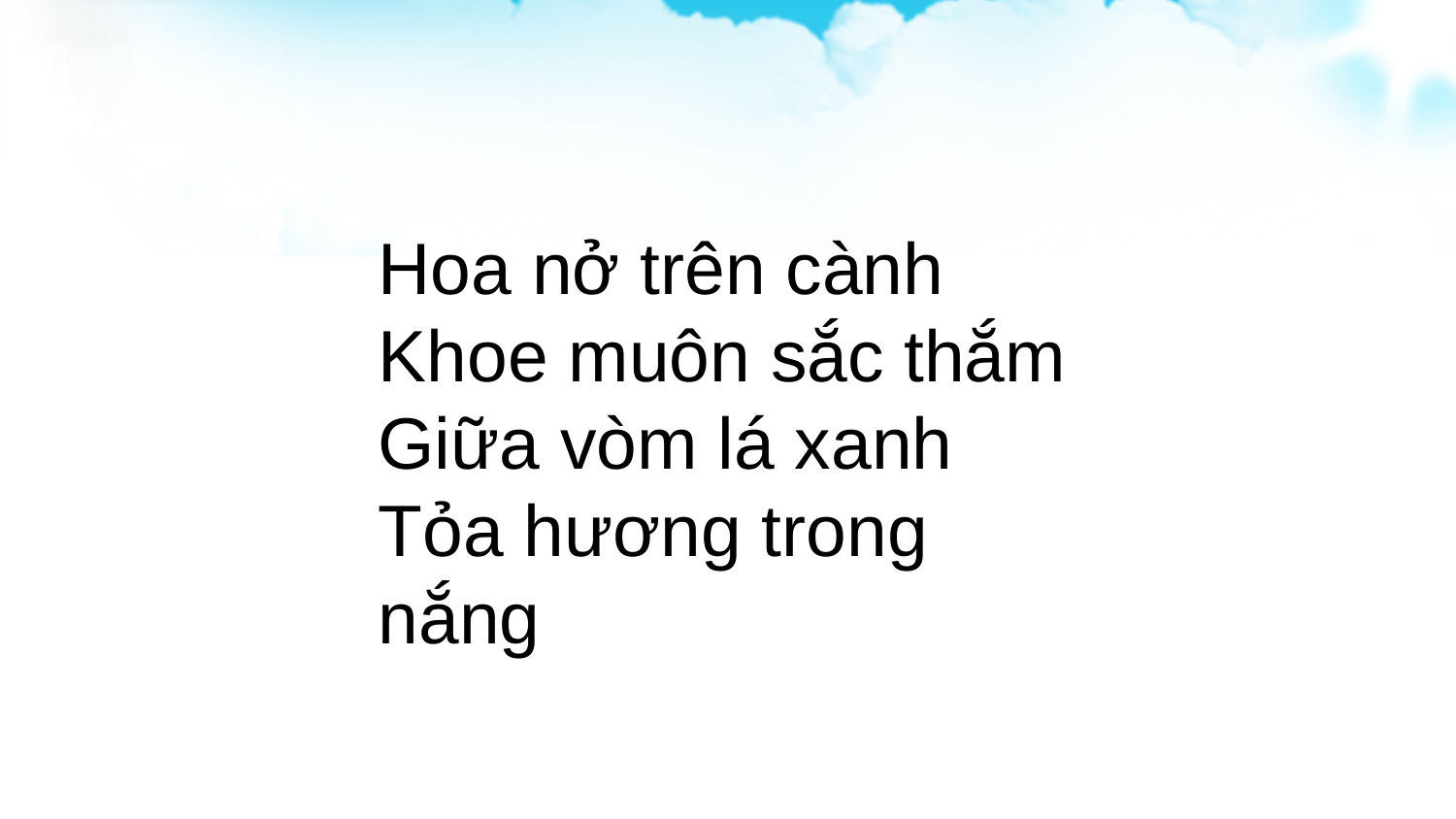

Hoa nở trên cành
Khoe muôn sắc thắm
Giữa vòm lá xanh
Tỏa hương trong nắng